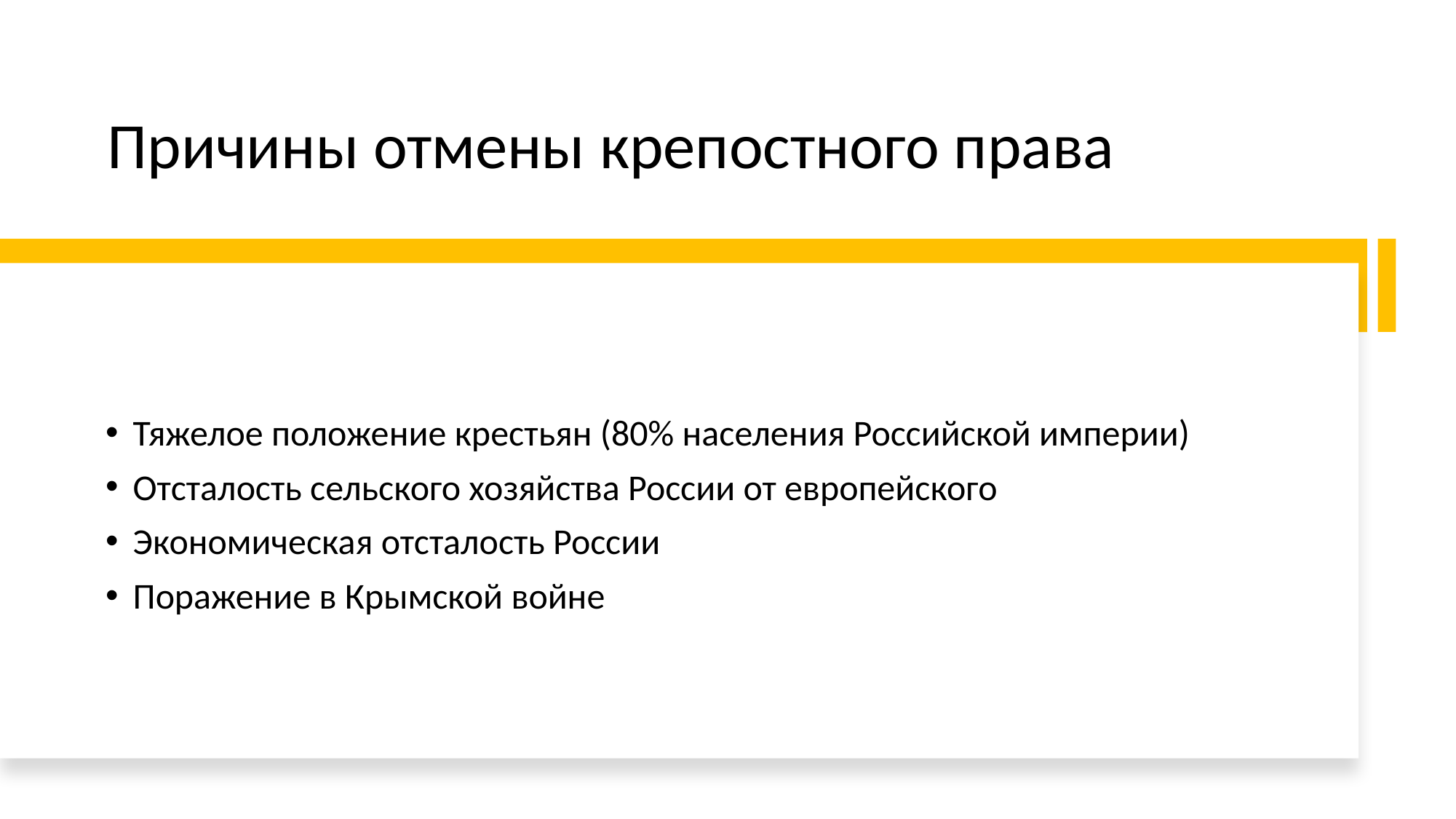

# Причины отмены крепостного права

Тяжелое положение крестьян (80% населения Российской империи)
Отсталость сельского хозяйства России от европейского
Экономическая отсталость России
Поражение в Крымской войне